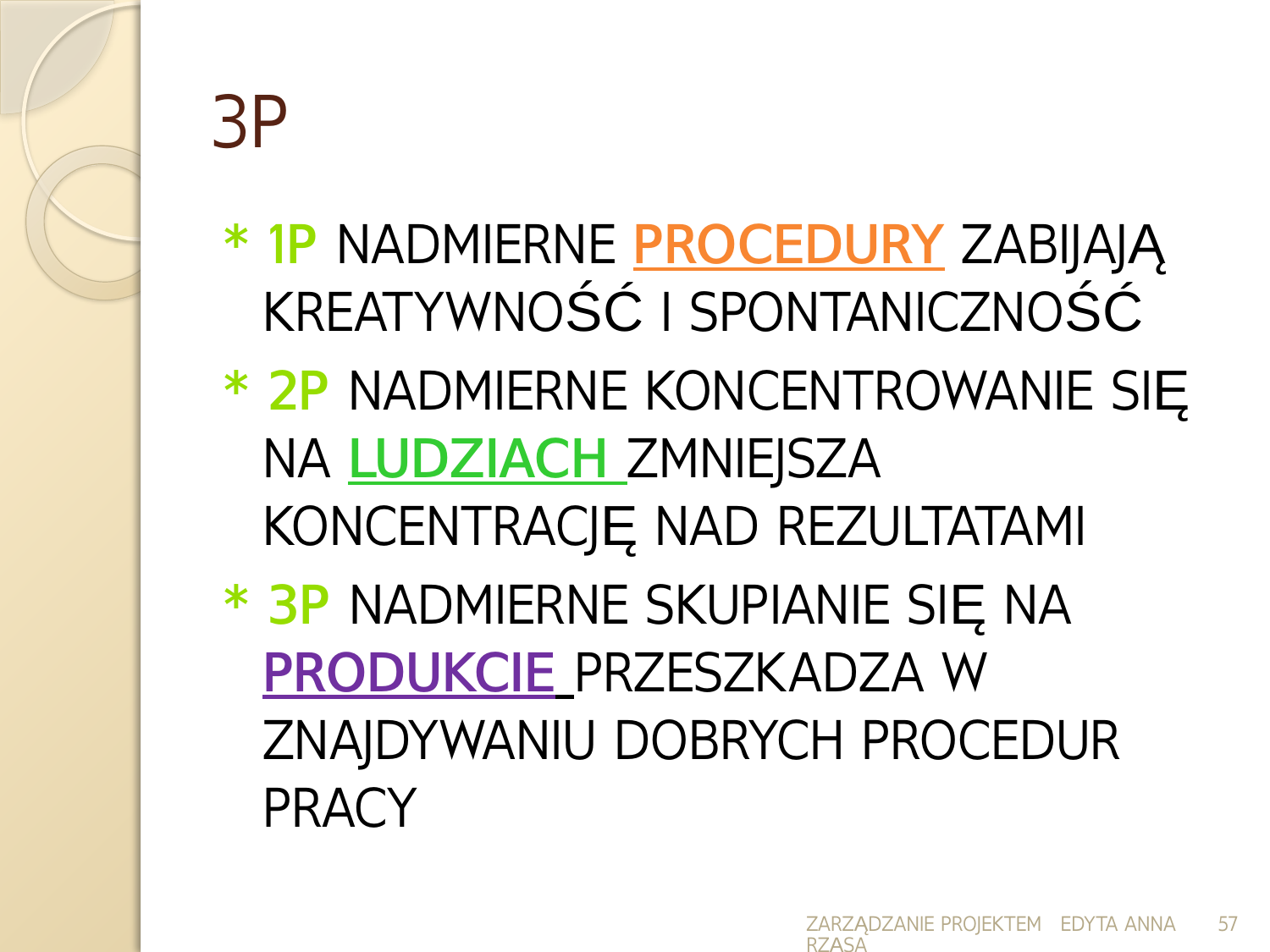

# 3P
* 1P NADMIERNE PROCEDURY ZABIJAJĄ KREATYWNOŚĆ I SPONTANICZNOŚĆ
* 2P NADMIERNE KONCENTROWANIE SIĘ NA LUDZIACH ZMNIEJSZA KONCENTRACJĘ NAD REZULTATAMI
* 3P NADMIERNE SKUPIANIE SIĘ NA PRODUKCIE PRZESZKADZA W ZNAJDYWANIU DOBRYCH PROCEDUR PRACY

ZARZĄDZANIE PROJEKTEM   EDYTA ANNA RZĄSA
57